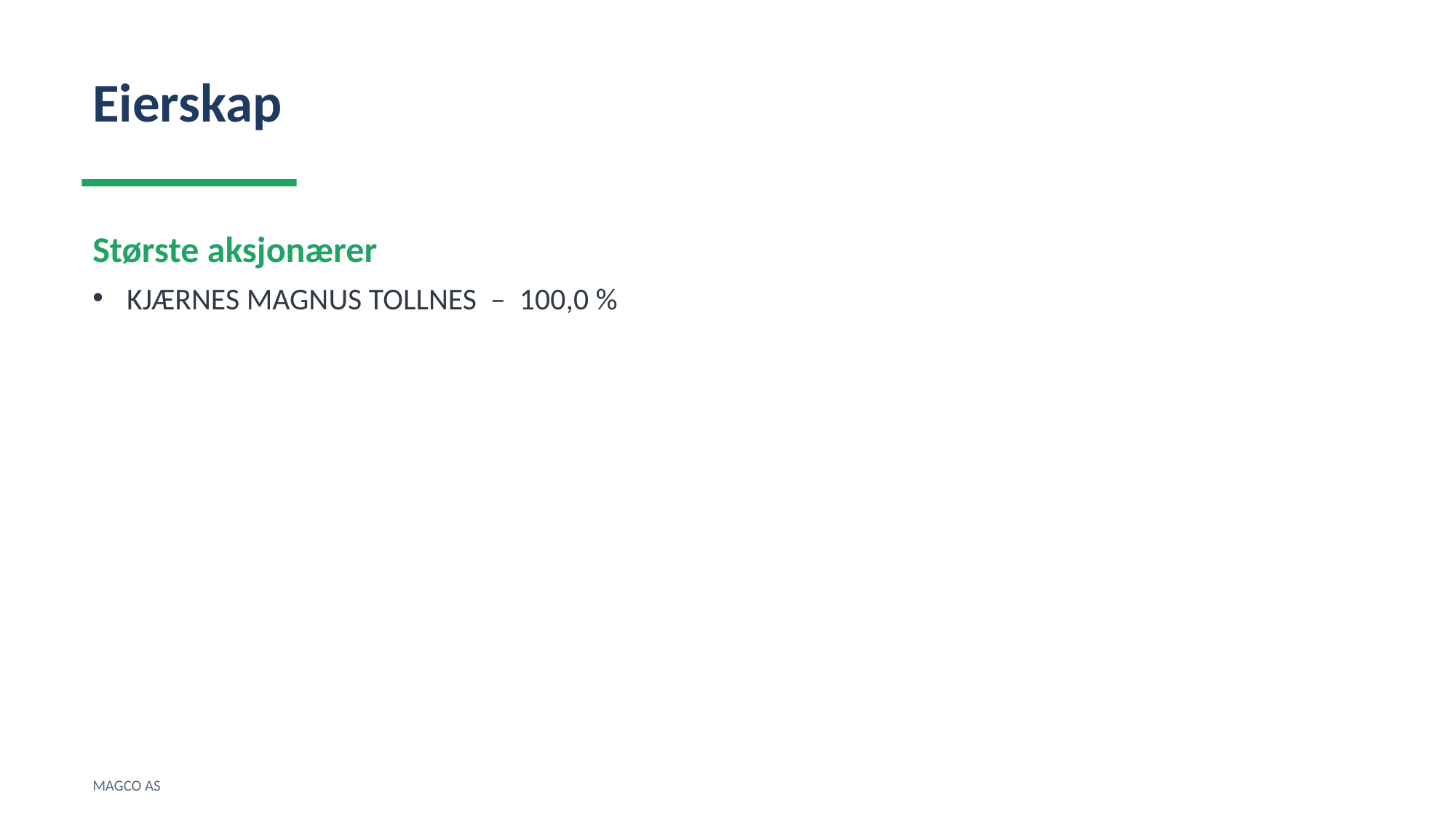

Eierskap

Største aksjonærer
KJÆRNES MAGNUS TOLLNES  –  100,0 %
MAGCO AS